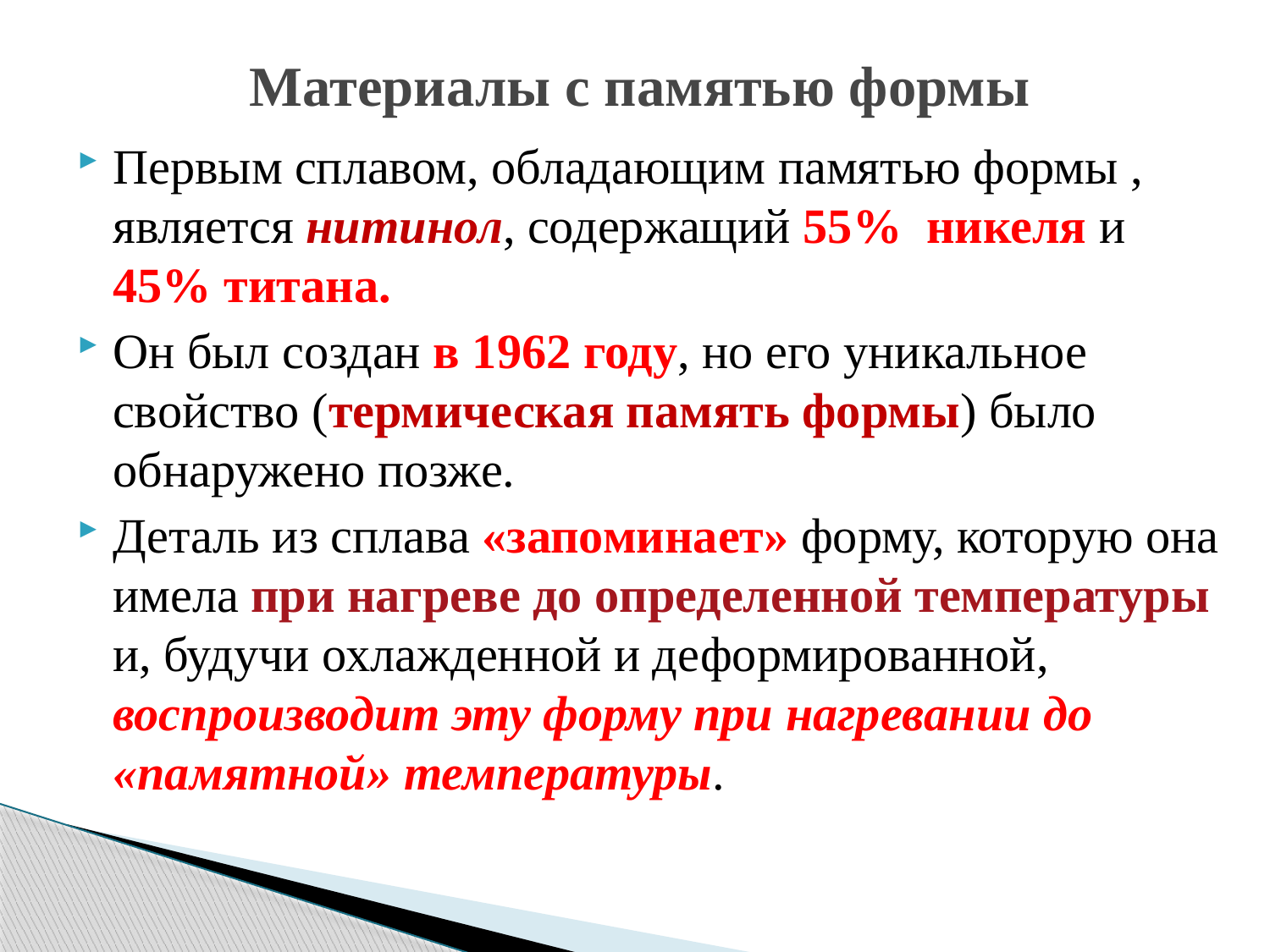

# Материалы с памятью формы
Первым сплавом, обладающим памятью формы , является нитинол, содержащий 55%  никеля и 45% титана.
Он был создан в 1962 году, но его уникальное свойство (термическая память формы) было обнаружено позже.
Деталь из сплава «запоминает» форму, которую она имела при нагреве до определенной температуры и, будучи охлажденной и деформированной, воспроизводит эту форму при нагревании до «памятной» температуры.